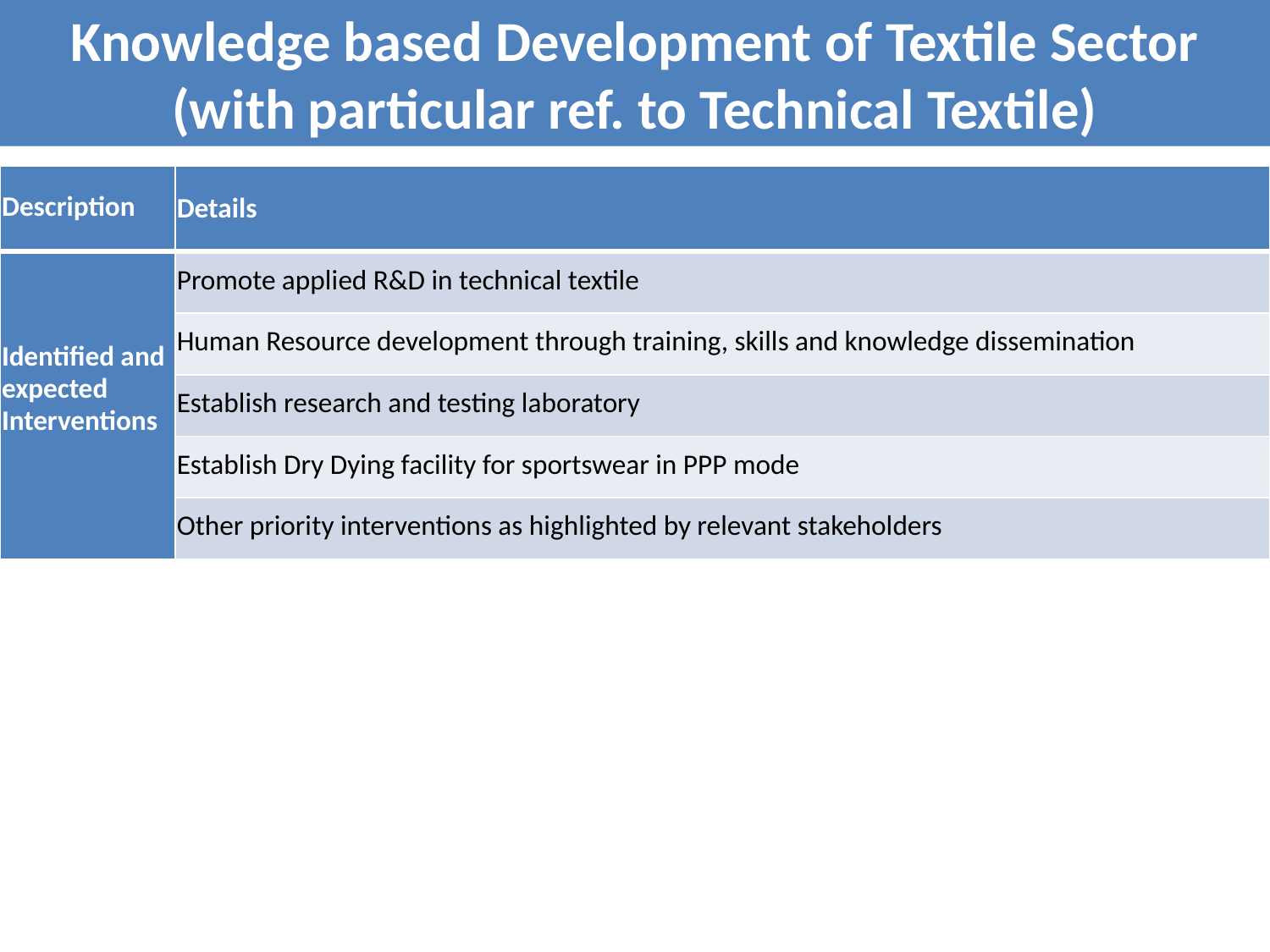

Knowledge based Development of Textile Sector (with particular ref. to Technical Textile)
| Description | Details |
| --- | --- |
| Identified and expected Interventions | Promote applied R&D in technical textile |
|  | Human Resource development through training, skills and knowledge dissemination |
|  | Establish research and testing laboratory |
|  | Establish Dry Dying facility for sportswear in PPP mode |
|  | Other priority interventions as highlighted by relevant stakeholders |